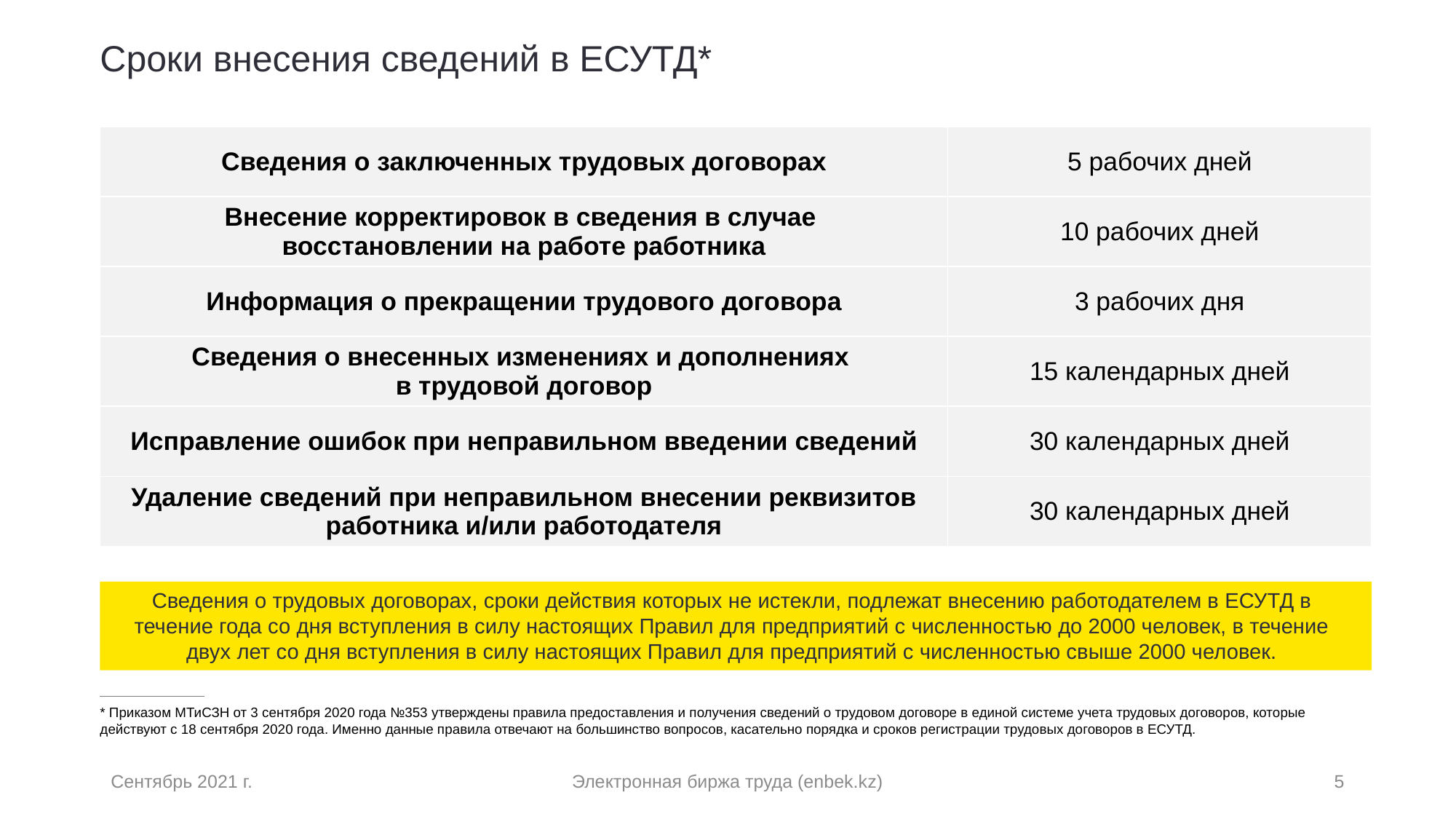

Сроки внесения сведений в ЕСУТД*
| Сведения о заключенных трудовых договорах | 5 рабочих дней |
| --- | --- |
| Внесение корректировок в сведения в случае восстановлении на работе работника | 10 рабочих дней |
| Информация о прекращении трудового договора | 3 рабочих дня |
| Сведения о внесенных изменениях и дополнениях в трудовой договор | 15 календарных дней |
| Исправление ошибок при неправильном введении сведений | 30 календарных дней |
| Удаление сведений при неправильном внесении реквизитов работника и/или работодателя | 30 календарных дней |

Сведения о трудовых договорах, сроки действия которых не истекли, подлежат внесению работодателем в ЕСУТД в течение года со дня вступления в силу настоящих Правил для предприятий с численностью до 2000 человек, в течение двух лет со дня вступления в силу настоящих Правил для предприятий с численностью свыше 2000 человек.
* Приказом МТиСЗН от 3 сентября 2020 года №353 утверждены правила предоставления и получения сведений о трудовом договоре в единой системе учета трудовых договоров, которые действуют с 18 сентября 2020 года. Именно данные правила отвечают на большинство вопросов, касательно порядка и сроков регистрации трудовых договоров в ЕСУТД.

Сентябрь 2021 г.
Электронная биржа труда (enbek.kz)
5